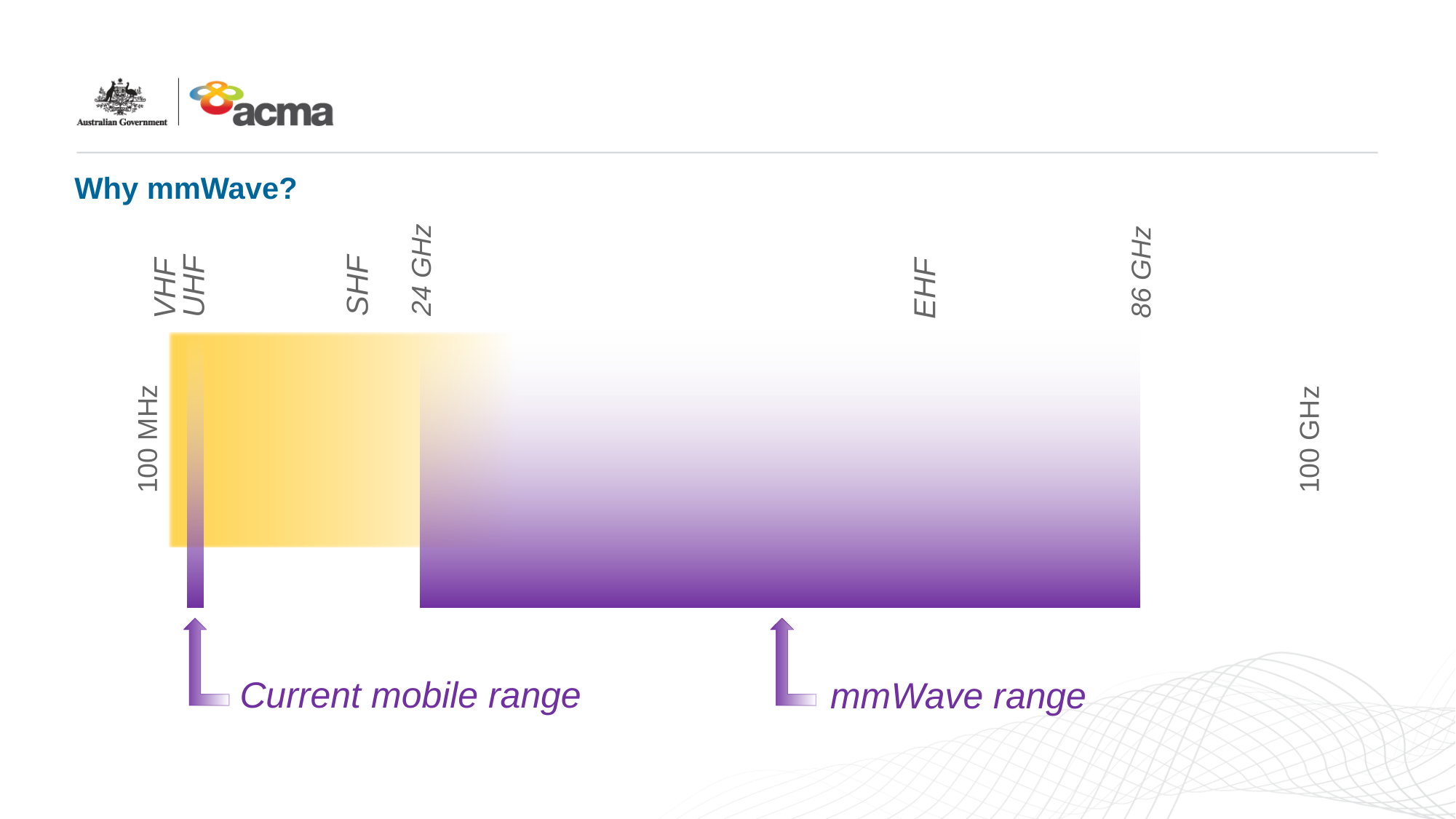

# Why mmWave?
24 GHz
86 GHz
SHF
UHF
VHF
EHF

100 MHz
100 GHz

Current mobile range
mmWave range